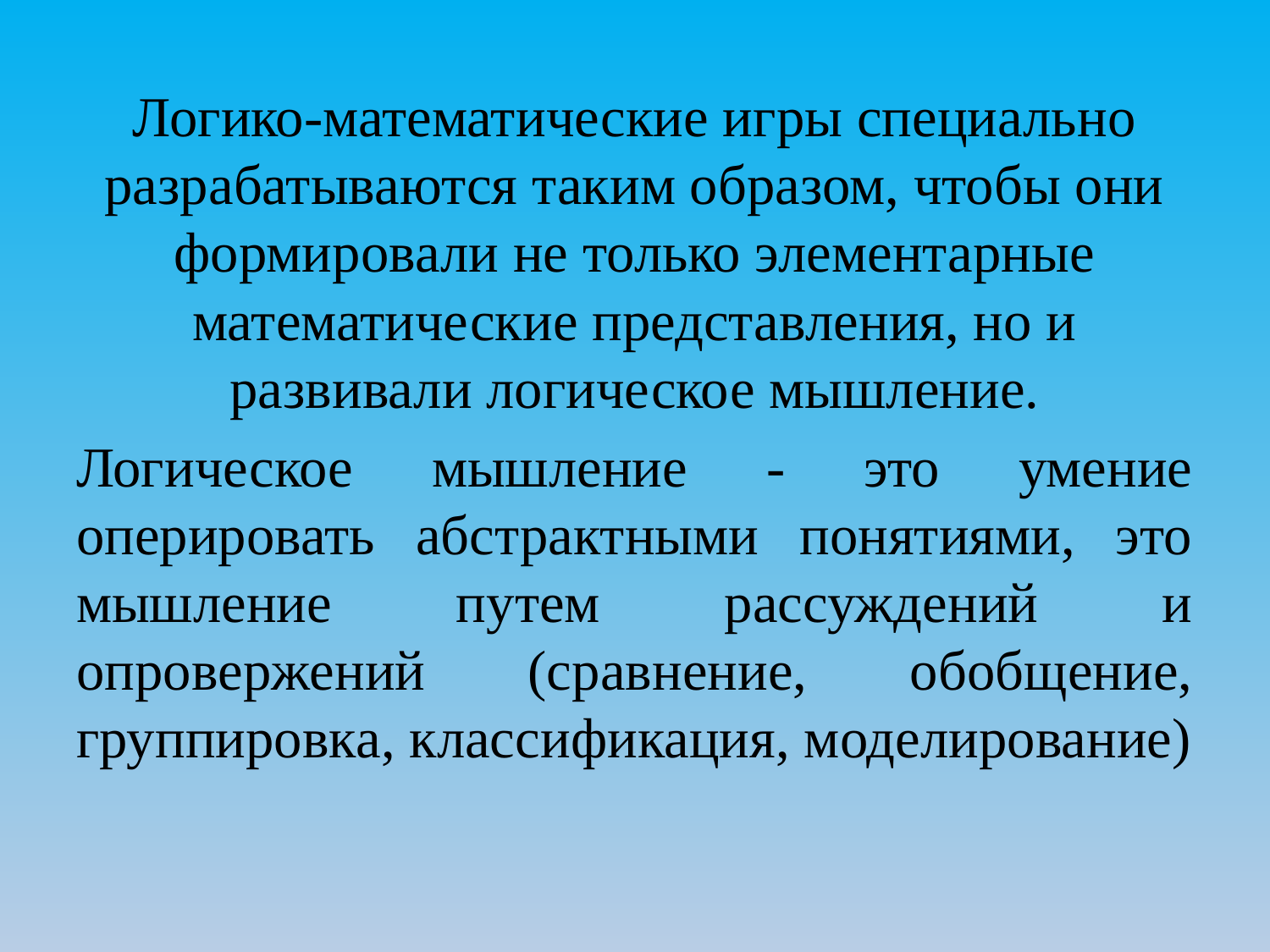

Логико-математические игры специально разрабатываются таким образом, чтобы они формировали не только элементарные математические представления, но и развивали логическое мышление.
Логическое мышление - это умение оперировать абстрактными понятиями, это мышление путем рассуждений и опровержений (сравнение, обобщение, группировка, классификация, моделирование)